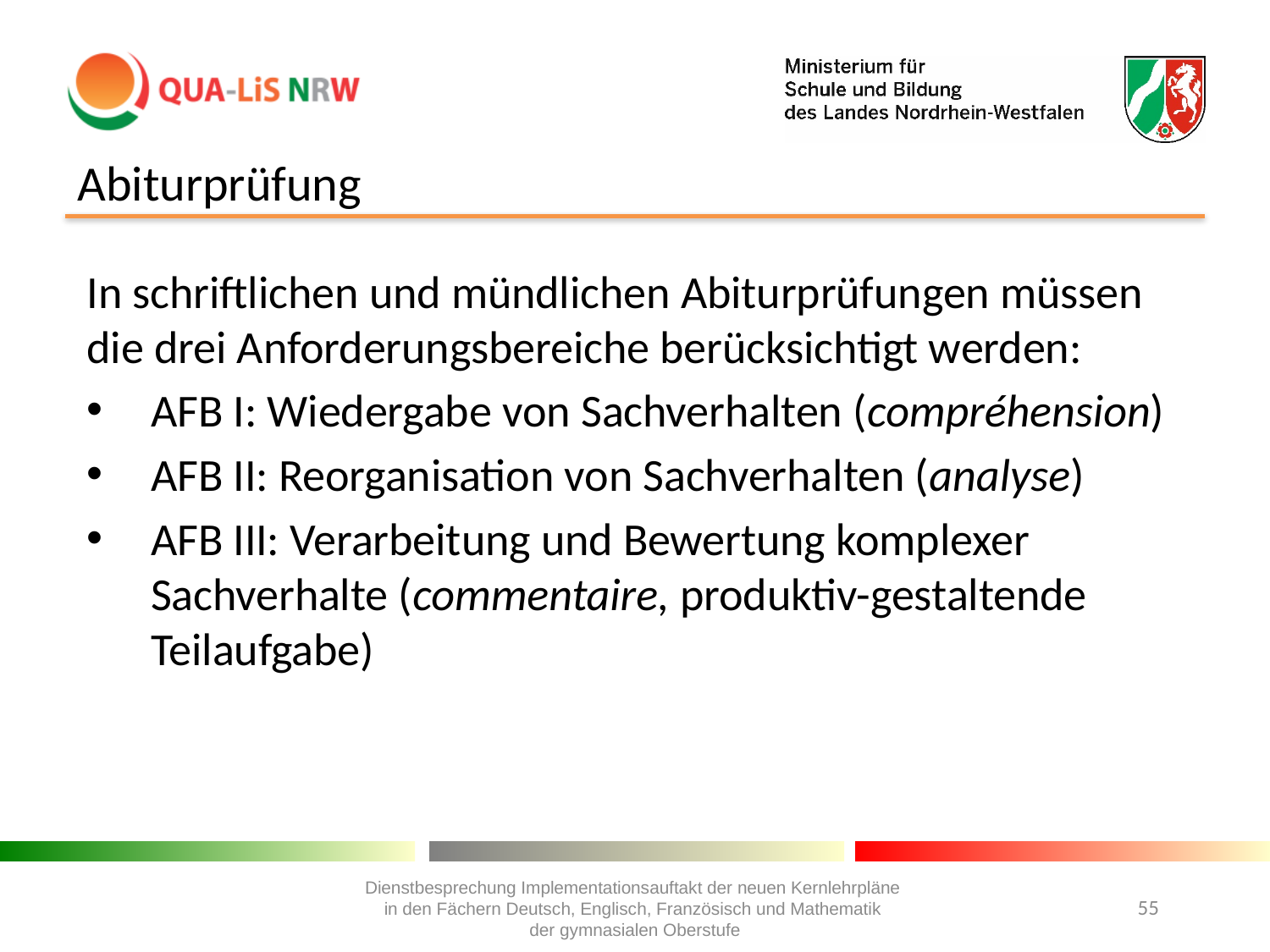

# Abiturprüfung
In schriftlichen und mündlichen Abiturprüfungen müssen die drei Anforderungsbereiche berücksichtigt werden:
AFB I: Wiedergabe von Sachverhalten (compréhension)
AFB II: Reorganisation von Sachverhalten (analyse)
AFB III: Verarbeitung und Bewertung komplexer Sachverhalte (commentaire, produktiv-gestaltende Teilaufgabe)
Dienstbesprechung Implementationsauftakt der neuen Kernlehrpläne
in den Fächern Deutsch, Englisch, Französisch und Mathematik
der gymnasialen Oberstufe
55